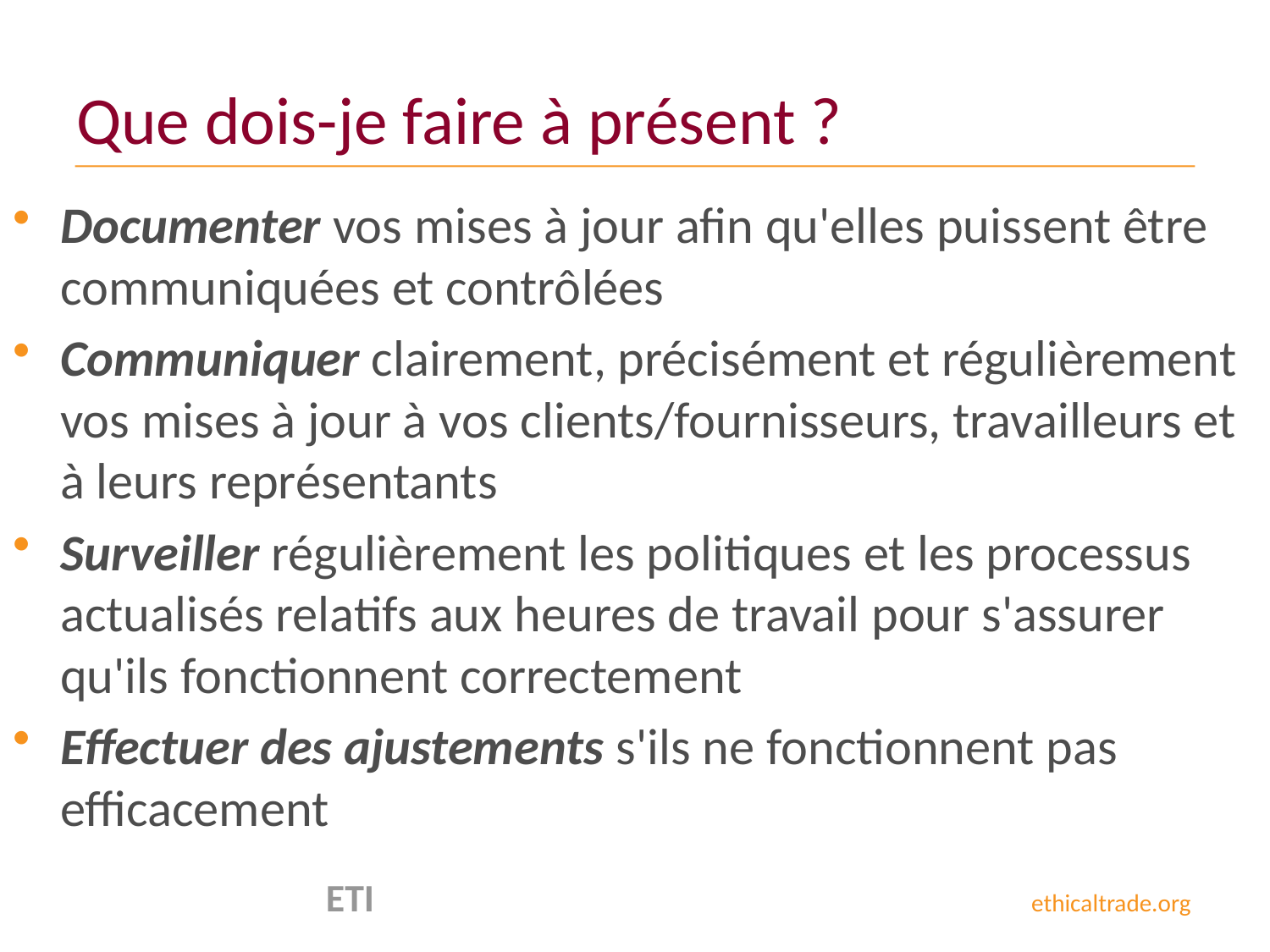

# Que dois-je faire à présent ?
Documenter vos mises à jour afin qu'elles puissent être communiquées et contrôlées
Communiquer clairement, précisément et régulièrement vos mises à jour à vos clients/fournisseurs, travailleurs et à leurs représentants
Surveiller régulièrement les politiques et les processus actualisés relatifs aux heures de travail pour s'assurer qu'ils fonctionnent correctement
Effectuer des ajustements s'ils ne fonctionnent pas efficacement
  ETI                                                                                                                       ethicaltrade.org